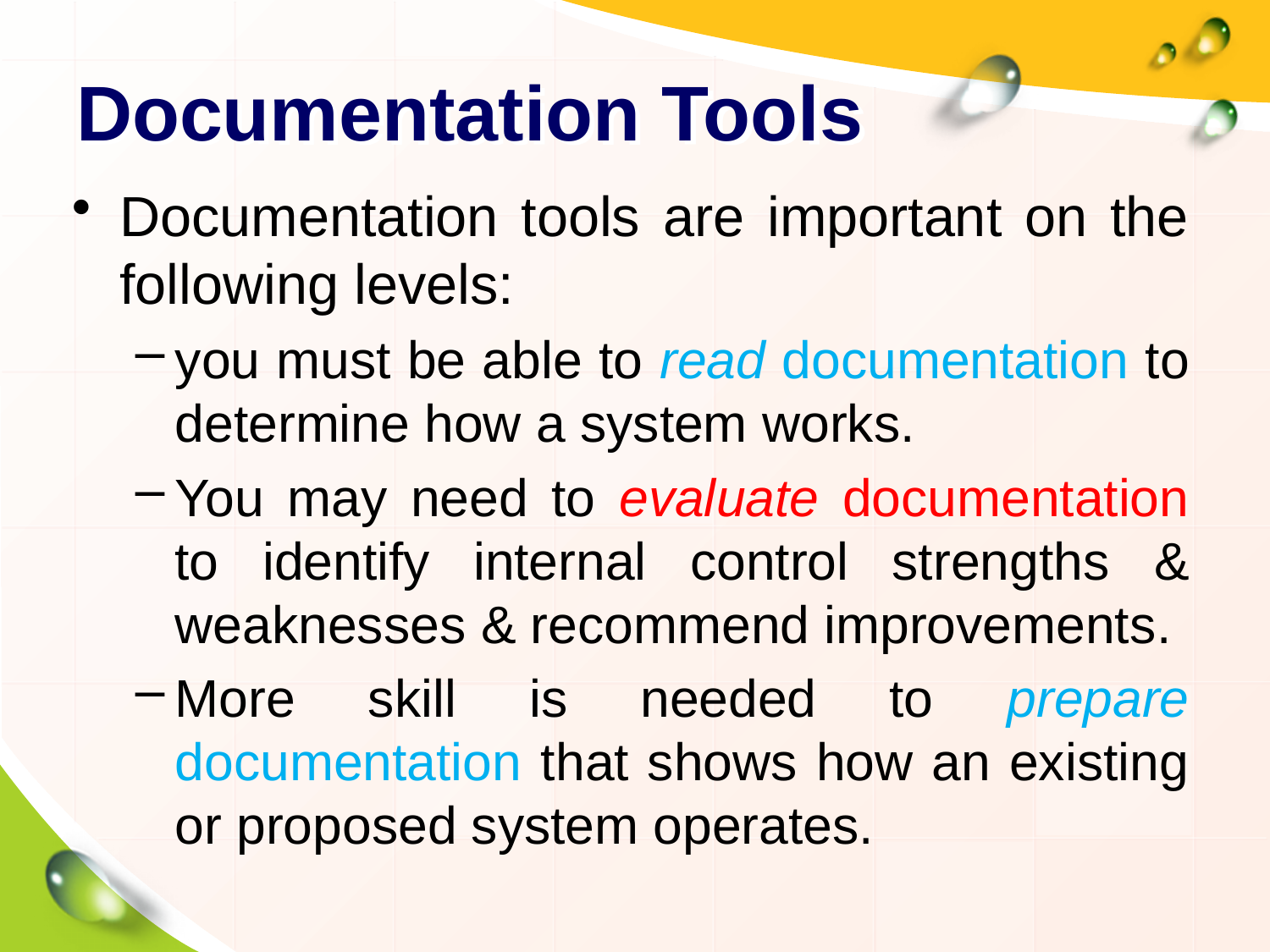

# Documentation Tools
Documentation tools are important on the following levels:
you must be able to read documentation to determine how a system works.
You may need to evaluate documentation to identify internal control strengths & weaknesses & recommend improvements.
More skill is needed to prepare documentation that shows how an existing or proposed system operates.